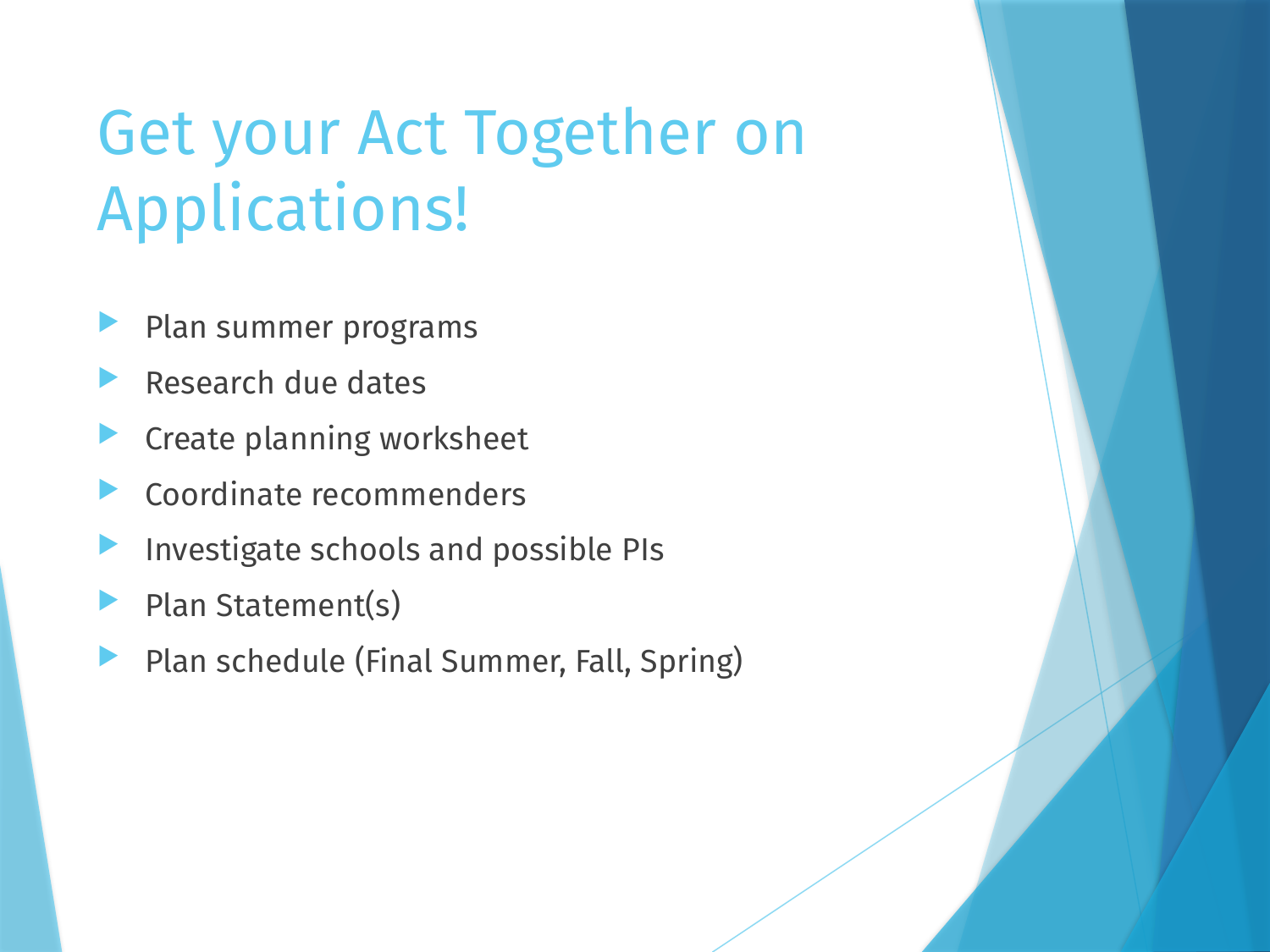

# Get your Act Together on Applications!
Plan summer programs
Research due dates
Create planning worksheet
Coordinate recommenders
Investigate schools and possible PIs
Plan Statement(s)
Plan schedule (Final Summer, Fall, Spring)